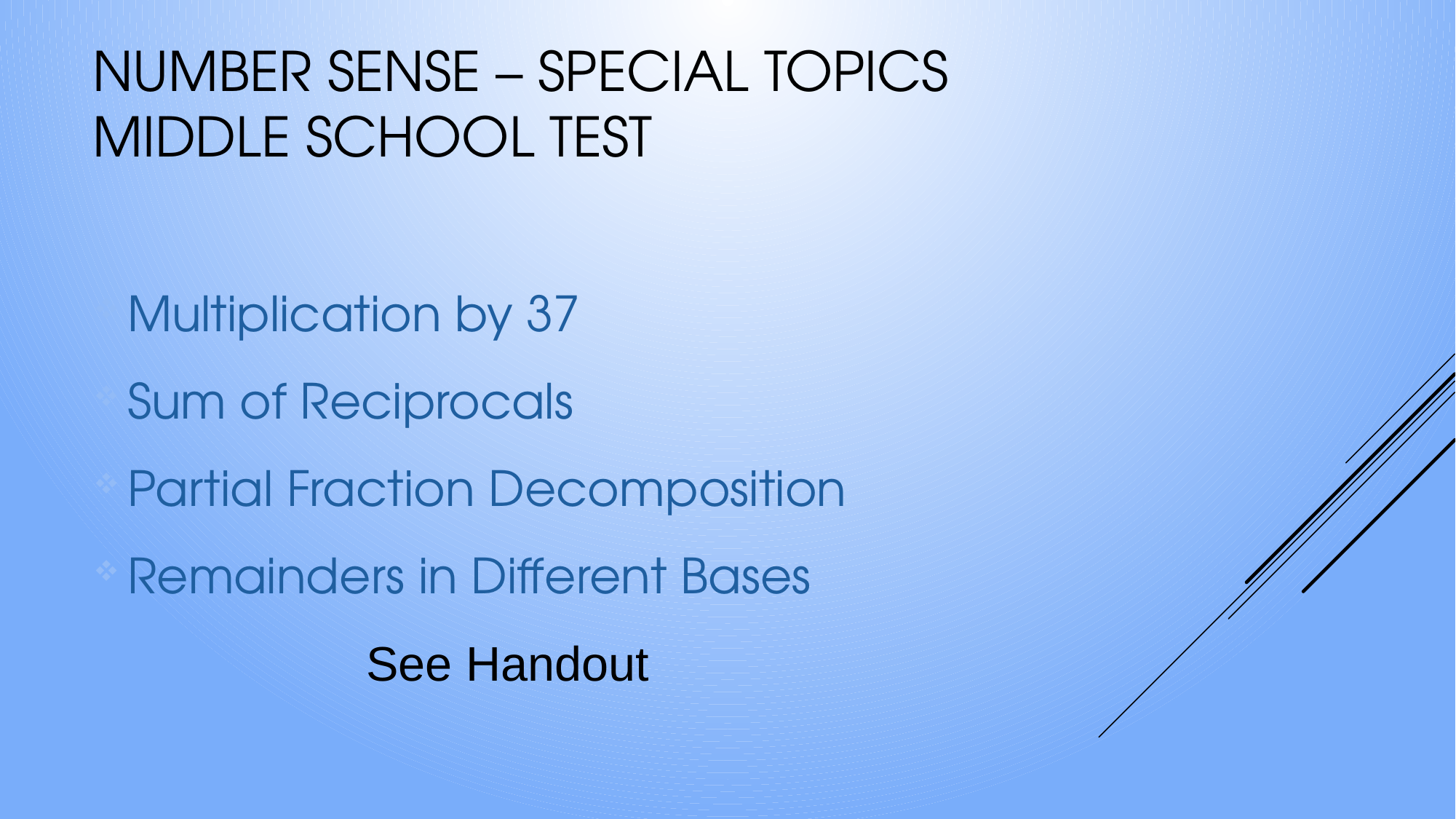

# Number sense – SPECIAL TOPICS MIDDLE SCHOOL TEST
Multiplication by 37
Sum of Reciprocals
Partial Fraction Decomposition
Remainders in Different Bases
See Handout